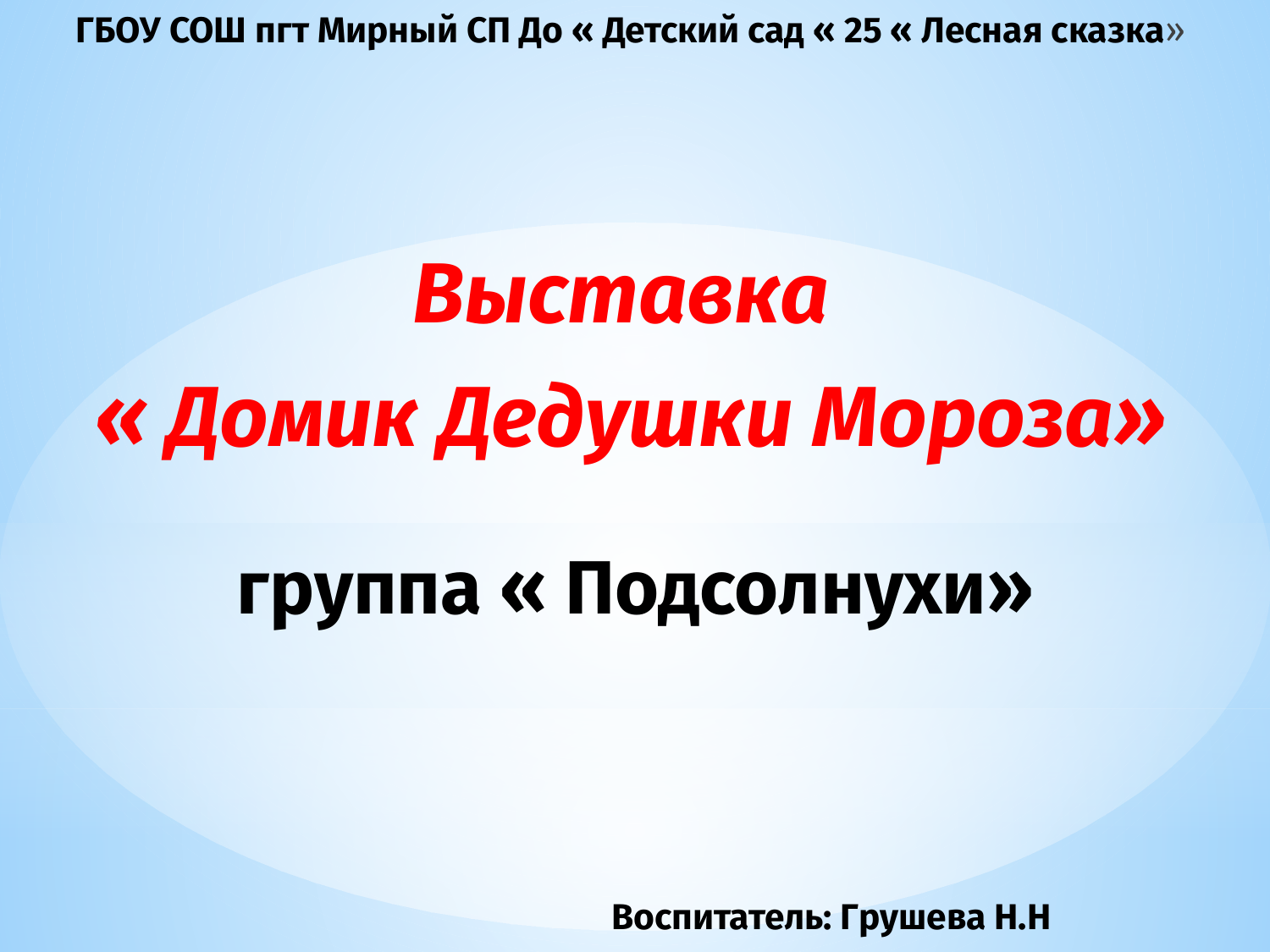

ГБОУ СОШ пгт Мирный СП До « Детский сад « 25 « Лесная сказка»

Выставка
« Домик Дедушки Мороза»

 группа « Подсолнухи»

                                        Воспитатель: Грушева Н.Н